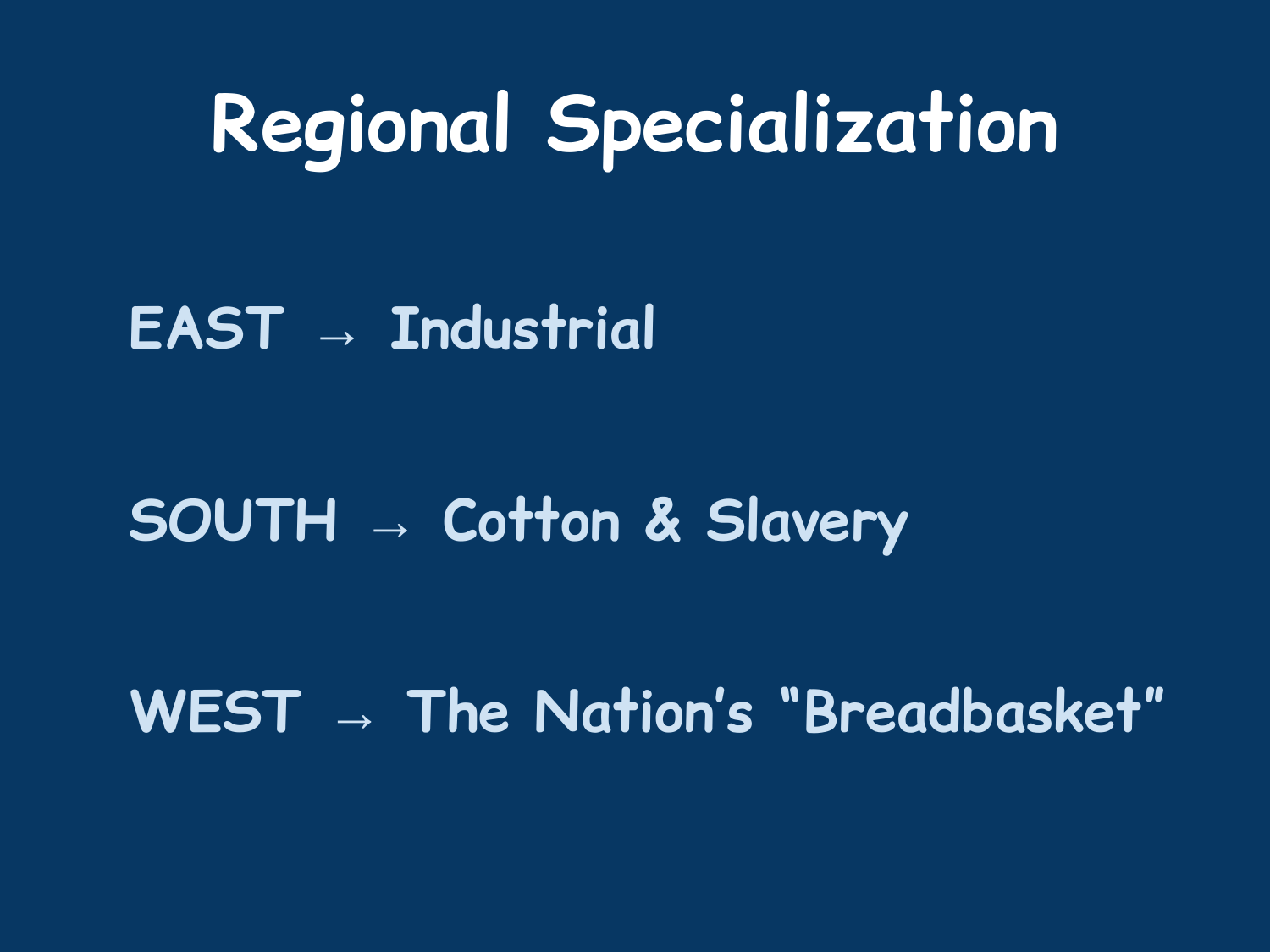

Regional Specialization
EAST → Industrial

SOUTH → Cotton & Slavery

WEST → The Nation’s “Breadbasket”